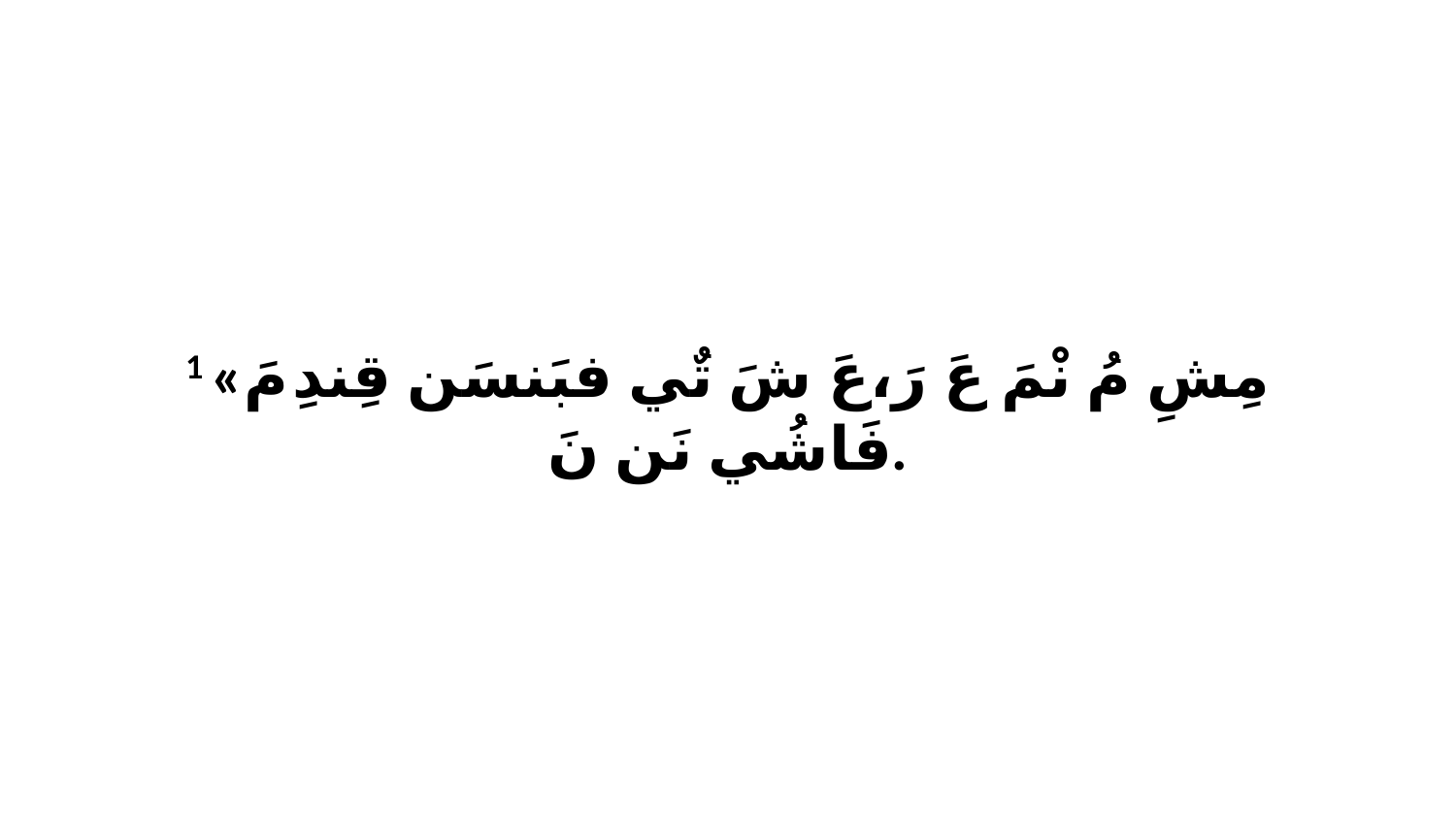

1 «مِشِ مُ نْمَ عَ رَ،عَ شَ تٌي فبَنسَن قِندِ مَ فَاشُي نَن نَ.